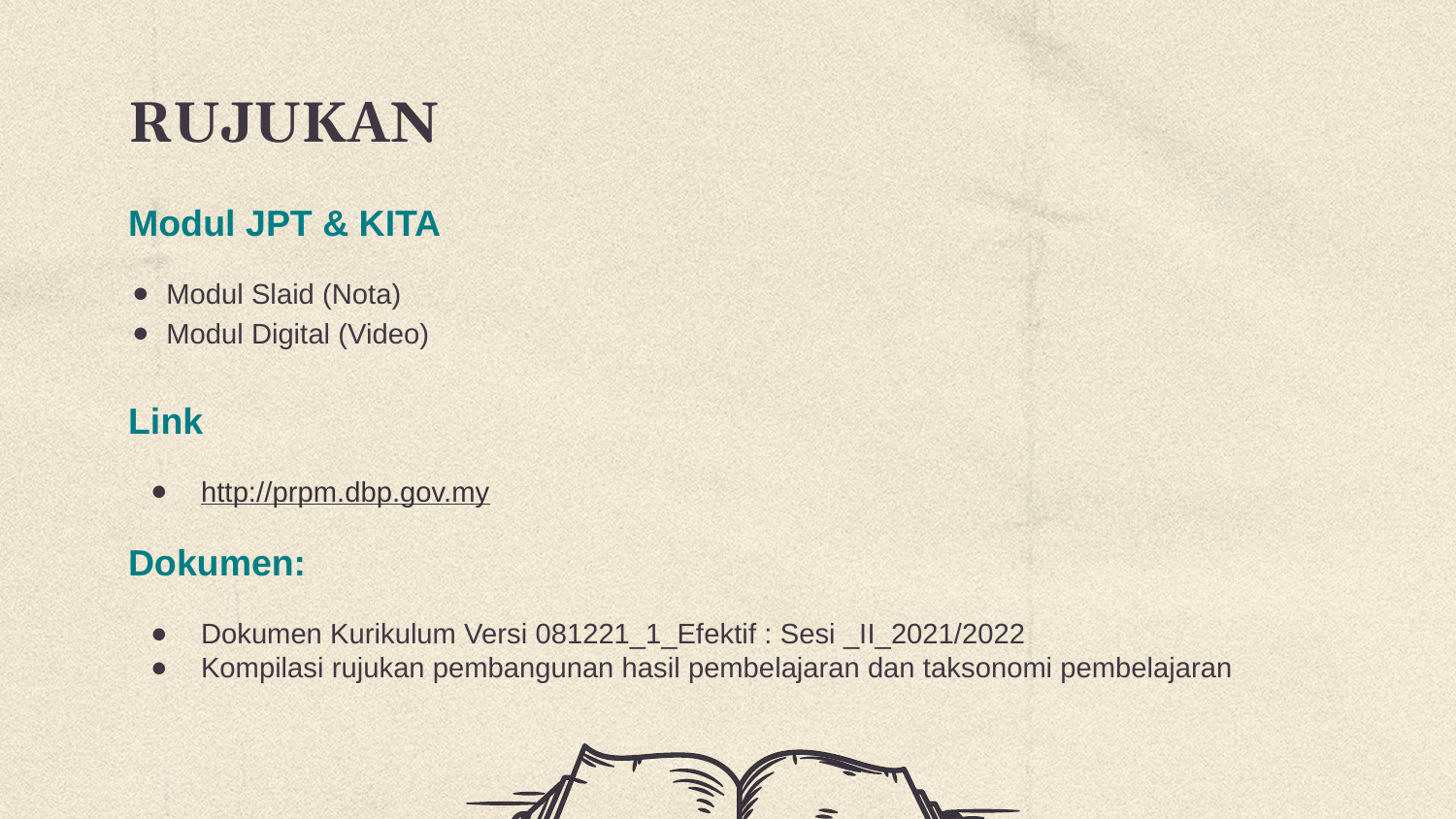

# RUJUKAN
Modul JPT & KITA
Modul Slaid (Nota)
Modul Digital (Video)

Link
http://prpm.dbp.gov.my
Dokumen:
Dokumen Kurikulum Versi 081221_1_Efektif : Sesi _II_2021/2022
Kompilasi rujukan pembangunan hasil pembelajaran dan taksonomi pembelajaran